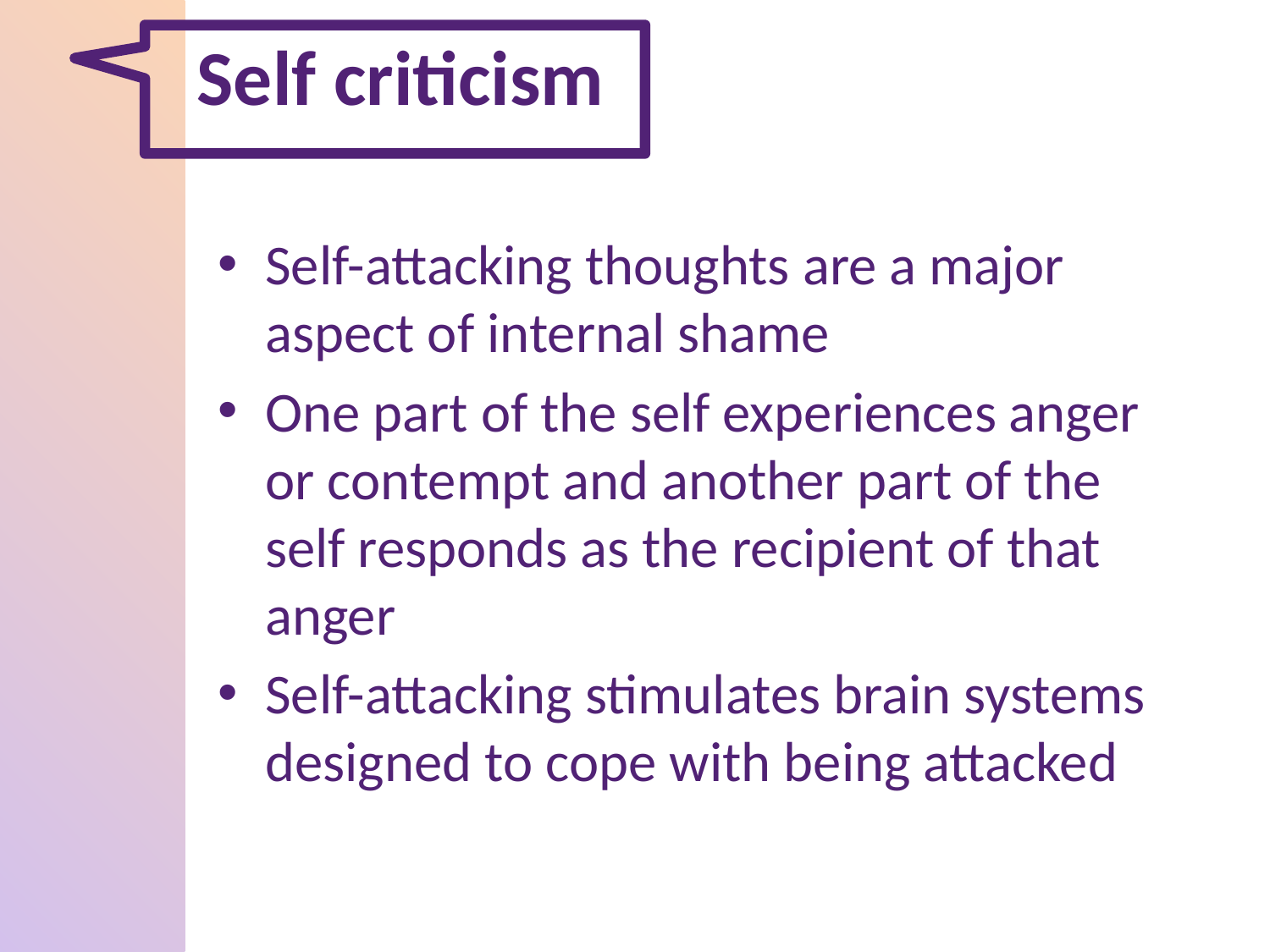

# Self criticism

Self-attacking thoughts are a major aspect of internal shame
One part of the self experiences anger or contempt and another part of the self responds as the recipient of that anger
Self-attacking stimulates brain systems designed to cope with being attacked